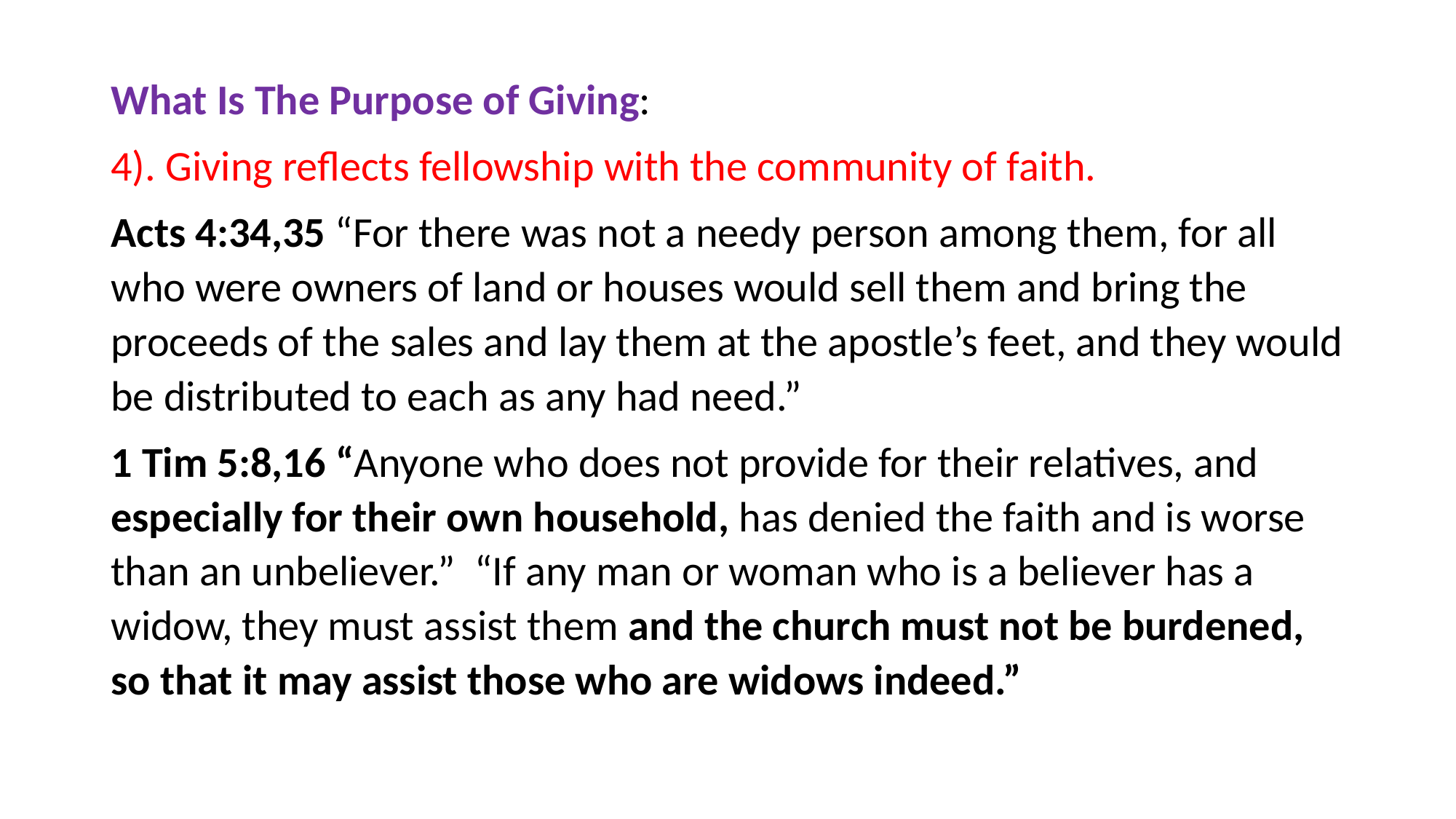

#
What Is The Purpose of Giving:
4). Giving reflects fellowship with the community of faith.
Acts 4:34,35 “For there was not a needy person among them, for all who were owners of land or houses would sell them and bring the proceeds of the sales and lay them at the apostle’s feet, and they would be distributed to each as any had need.”
1 Tim 5:8,16 “Anyone who does not provide for their relatives, and especially for their own household, has denied the faith and is worse than an unbeliever.”  “If any man or woman who is a believer has a widow, they must assist them and the church must not be burdened, so that it may assist those who are widows indeed.”